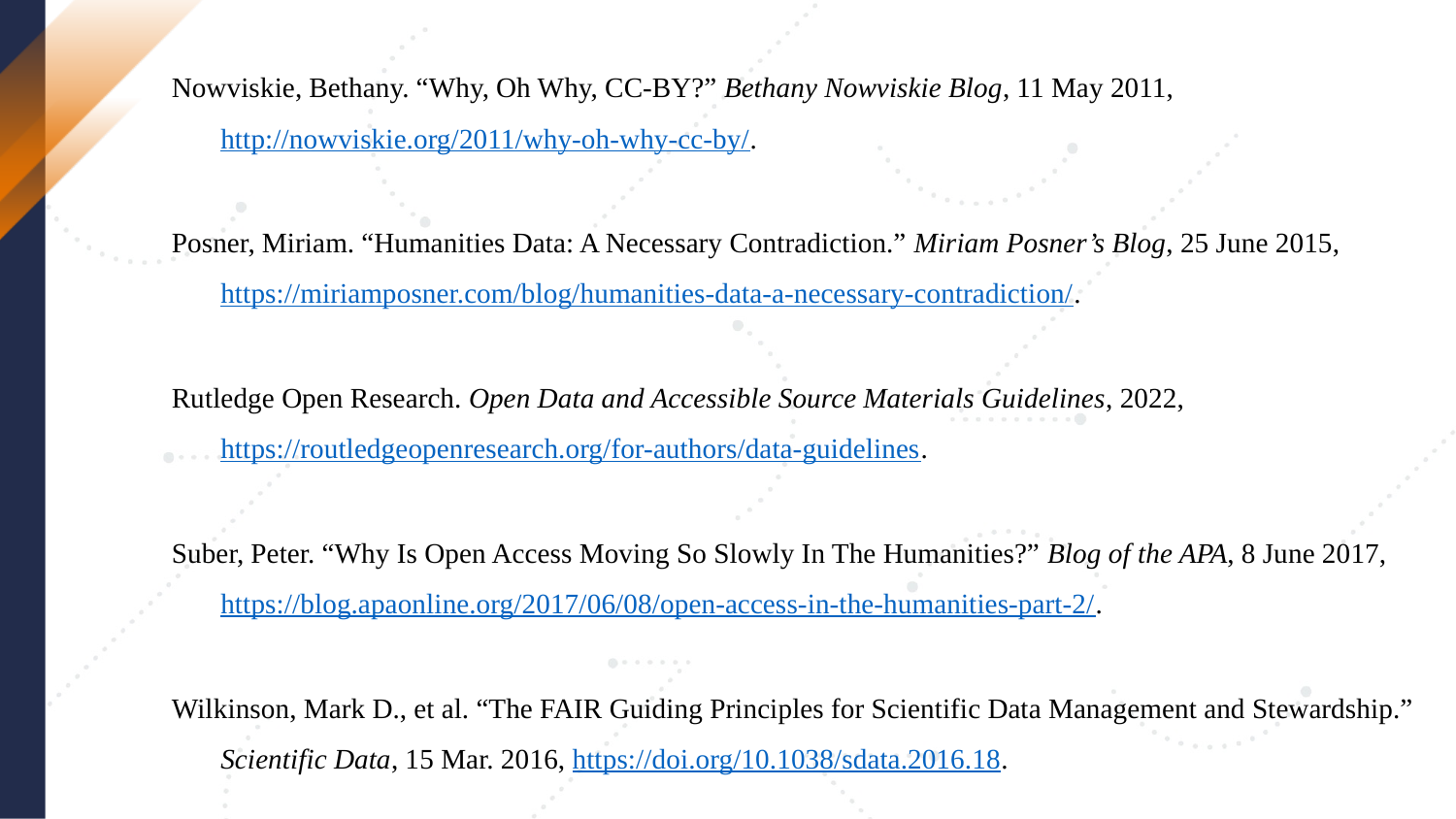

Nowviskie, Bethany. “Why, Oh Why, CC-BY?” Bethany Nowviskie Blog, 11 May 2011, http://nowviskie.org/2011/why-oh-why-cc-by/.

Posner, Miriam. “Humanities Data: A Necessary Contradiction.” Miriam Posner’s Blog, 25 June 2015, https://miriamposner.com/blog/humanities-data-a-necessary-contradiction/.

Rutledge Open Research. Open Data and Accessible Source Materials Guidelines, 2022, https://routledgeopenresearch.org/for-authors/data-guidelines.

Suber, Peter. “Why Is Open Access Moving So Slowly In The Humanities?” Blog of the APA, 8 June 2017, https://blog.apaonline.org/2017/06/08/open-access-in-the-humanities-part-2/.

Wilkinson, Mark D., et al. “The FAIR Guiding Principles for Scientific Data Management and Stewardship.” Scientific Data, 15 Mar. 2016, https://doi.org/10.1038/sdata.2016.18.